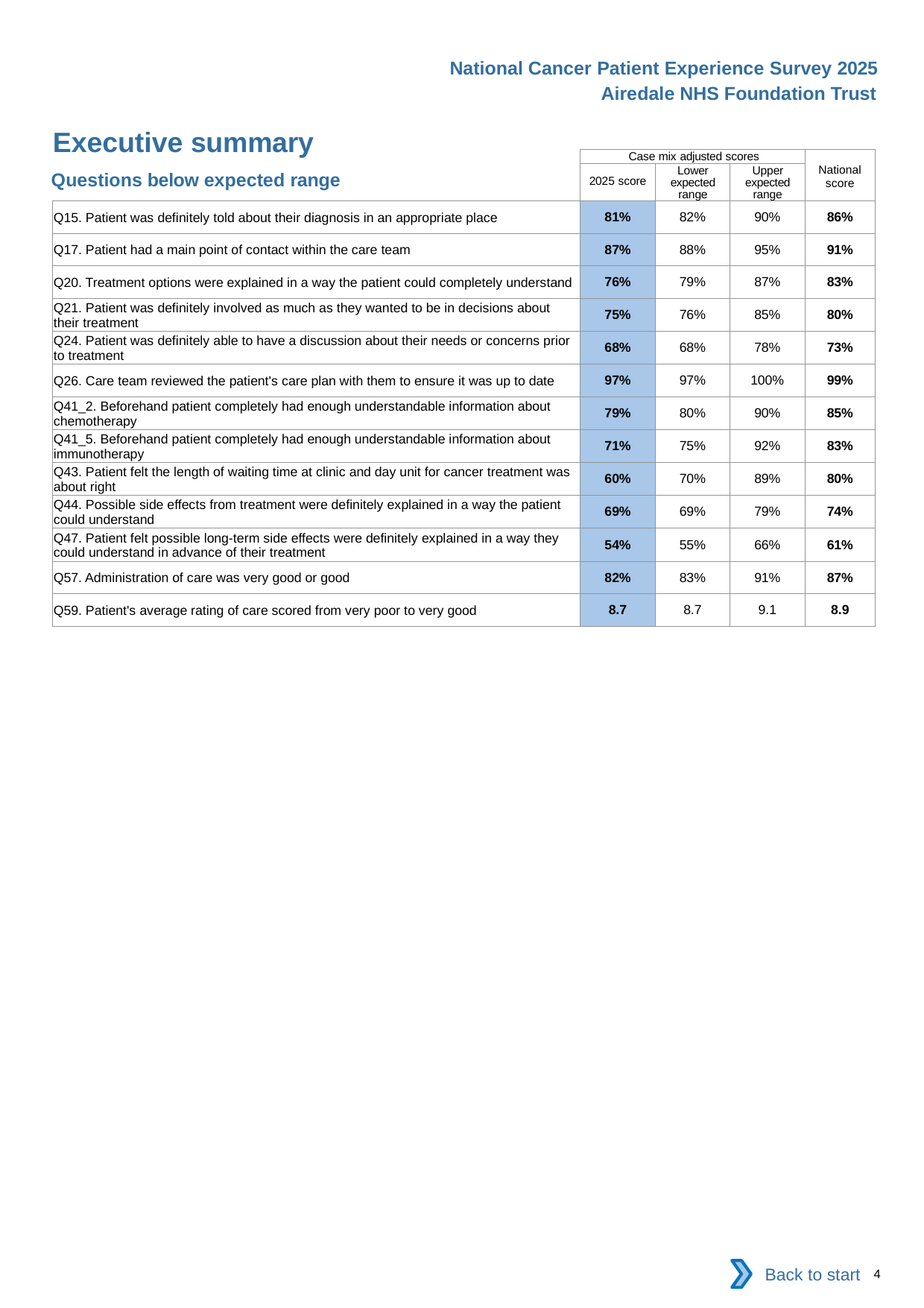

National Cancer Patient Experience Survey 2025
Airedale NHS Foundation Trust
Executive summary (2)
|  | Case mix adjusted scores |  |  | National score |
| --- | --- | --- | --- | --- |
|  | 2025 score | Lower expected range | Upper expected range |  |
| Q15. Patient was definitely told about their diagnosis in an appropriate place | 81% | 82% | 90% | 86% |
| Q17. Patient had a main point of contact within the care team | 87% | 88% | 95% | 91% |
| Q20. Treatment options were explained in a way the patient could completely understand | 76% | 79% | 87% | 83% |
| Q21. Patient was definitely involved as much as they wanted to be in decisions about their treatment | 75% | 76% | 85% | 80% |
| Q24. Patient was definitely able to have a discussion about their needs or concerns prior to treatment | 68% | 68% | 78% | 73% |
| Q26. Care team reviewed the patient's care plan with them to ensure it was up to date | 97% | 97% | 100% | 99% |
| Q41\_2. Beforehand patient completely had enough understandable information about chemotherapy | 79% | 80% | 90% | 85% |
| Q41\_5. Beforehand patient completely had enough understandable information about immunotherapy | 71% | 75% | 92% | 83% |
| Q43. Patient felt the length of waiting time at clinic and day unit for cancer treatment was about right | 60% | 70% | 89% | 80% |
| Q44. Possible side effects from treatment were definitely explained in a way the patient could understand | 69% | 69% | 79% | 74% |
| Q47. Patient felt possible long-term side effects were definitely explained in a way they could understand in advance of their treatment | 54% | 55% | 66% | 61% |
| Q57. Administration of care was very good or good | 82% | 83% | 91% | 87% |
| Q59. Patient's average rating of care scored from very poor to very good | 8.7 | 8.7 | 9.1 | 8.9 |
Questions below expected range
Back to start

4